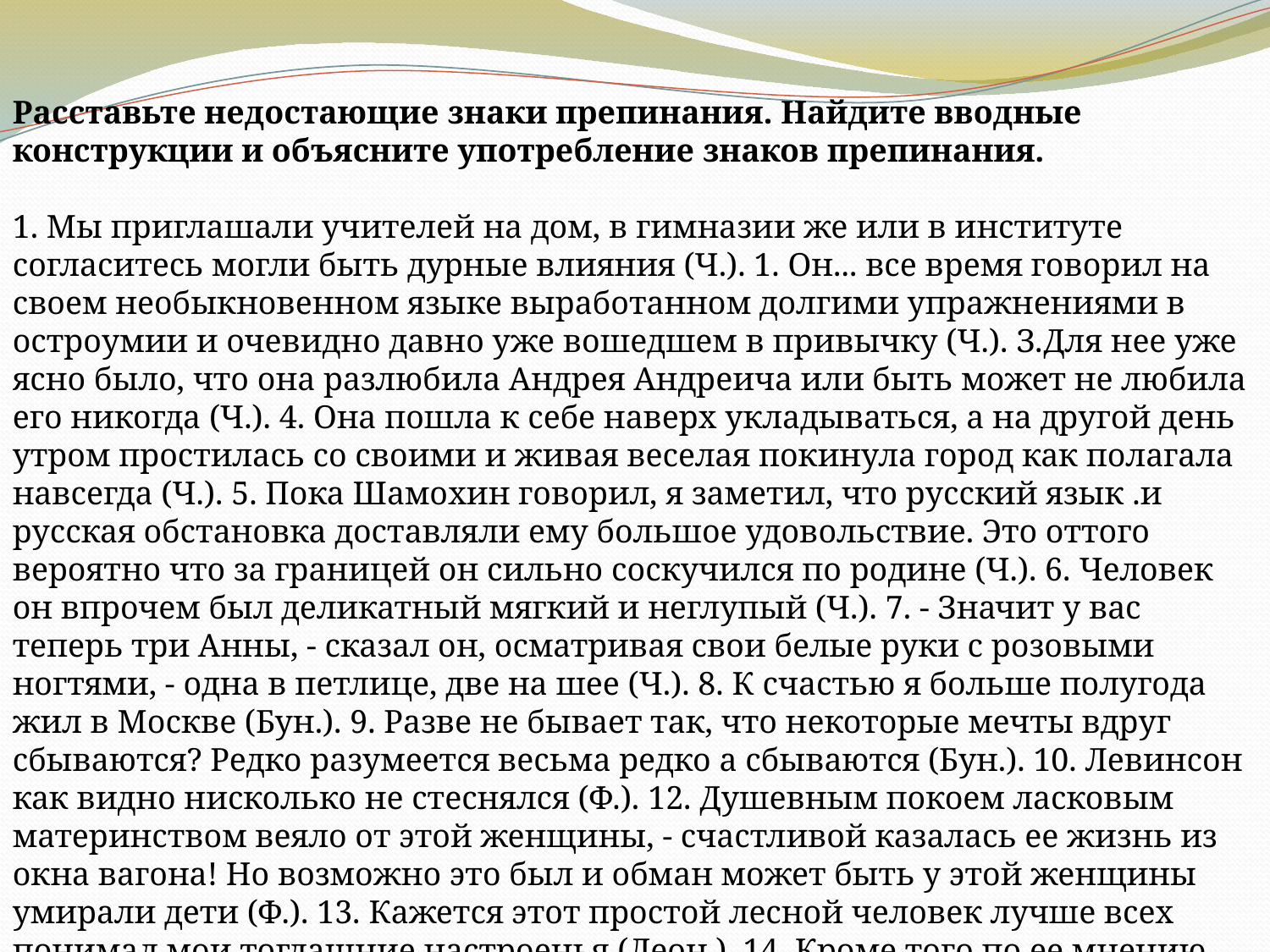

Расставьте недостающие знаки препинания. Найдите вводные конструкции и объясните употребление знаков препинания.

1. Мы приглашали учителей на дом, в гимназии же или в институте согласитесь могли быть дурные влияния (Ч.). 1. Он... все время говорил на своем необыкновенном языке выработанном долгими упражнениями в остроумии и очевидно давно уже вошедшем в привычку (Ч.). З.Для нее уже ясно было, что она разлюбила Андрея Андреича или быть может не любила его никогда (Ч.). 4. Она пошла к себе наверх укладываться, а на другой день утром простилась со своими и живая веселая покинула город как полагала навсегда (Ч.). 5. Пока Шамохин говорил, я заметил, что русский язык .и русская обстановка доставляли ему большое удовольствие. Это оттого вероятно что за границей он сильно соскучился по родине (Ч.). 6. Человек он впрочем был деликатный мягкий и неглупый (Ч.). 7. - Значит у вас теперь три Анны, - сказал он, осматривая свои белые руки с розовыми ногтями, - одна в петлице, две на шее (Ч.). 8. К счастью я больше полугода жил в Москве (Бун.). 9. Разве не бывает так, что некоторые мечты вдруг сбываются? Редко разумеется весьма редко а сбываются (Бун.). 10. Левинсон как видно нисколько не стеснялся (Ф.). 12. Душевным покоем ласковым материнством веяло от этой женщины, - счастливой казалась ее жизнь из окна вагона! Но возможно это был и обман может быть у этой женщины умирали дети (Ф.). 13. Кажется этот простой лесной человек лучше всех понимал мои тогдашние настроенья (Леон.). 14. Кроме того по ее мнению спрос на живопись должен значительно подсократиться в будущем (Леон.).